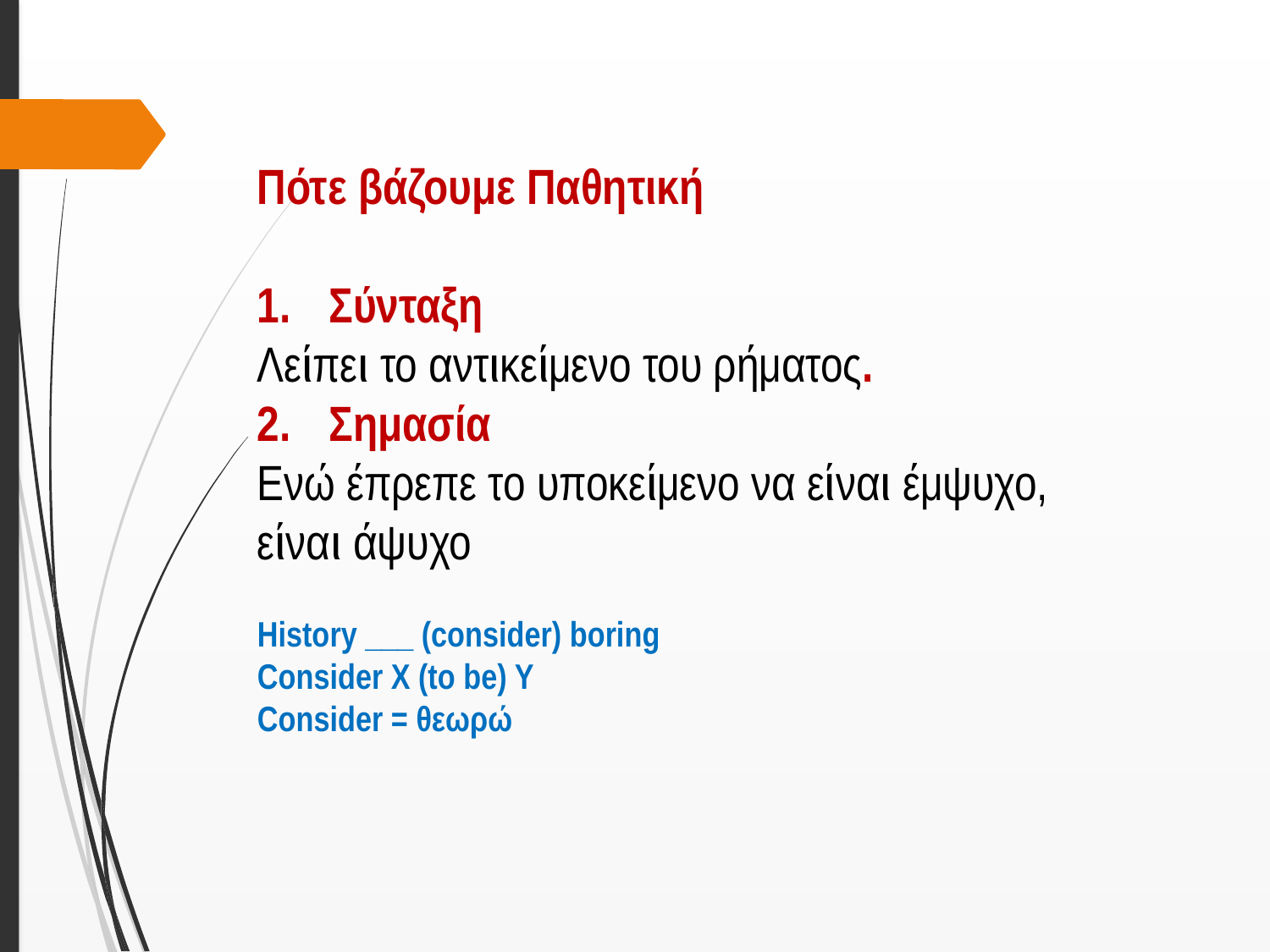

Πότε βάζουμε Παθητική

Σύνταξη
Λείπει το αντικείμενο του ρήματος.
Σημασία
Ενώ έπρεπε το υποκείμενο να είναι έμψυχο, είναι άψυχο

History ___ (consider) boring
Consider X (to be) Y
Consider = θεωρώ